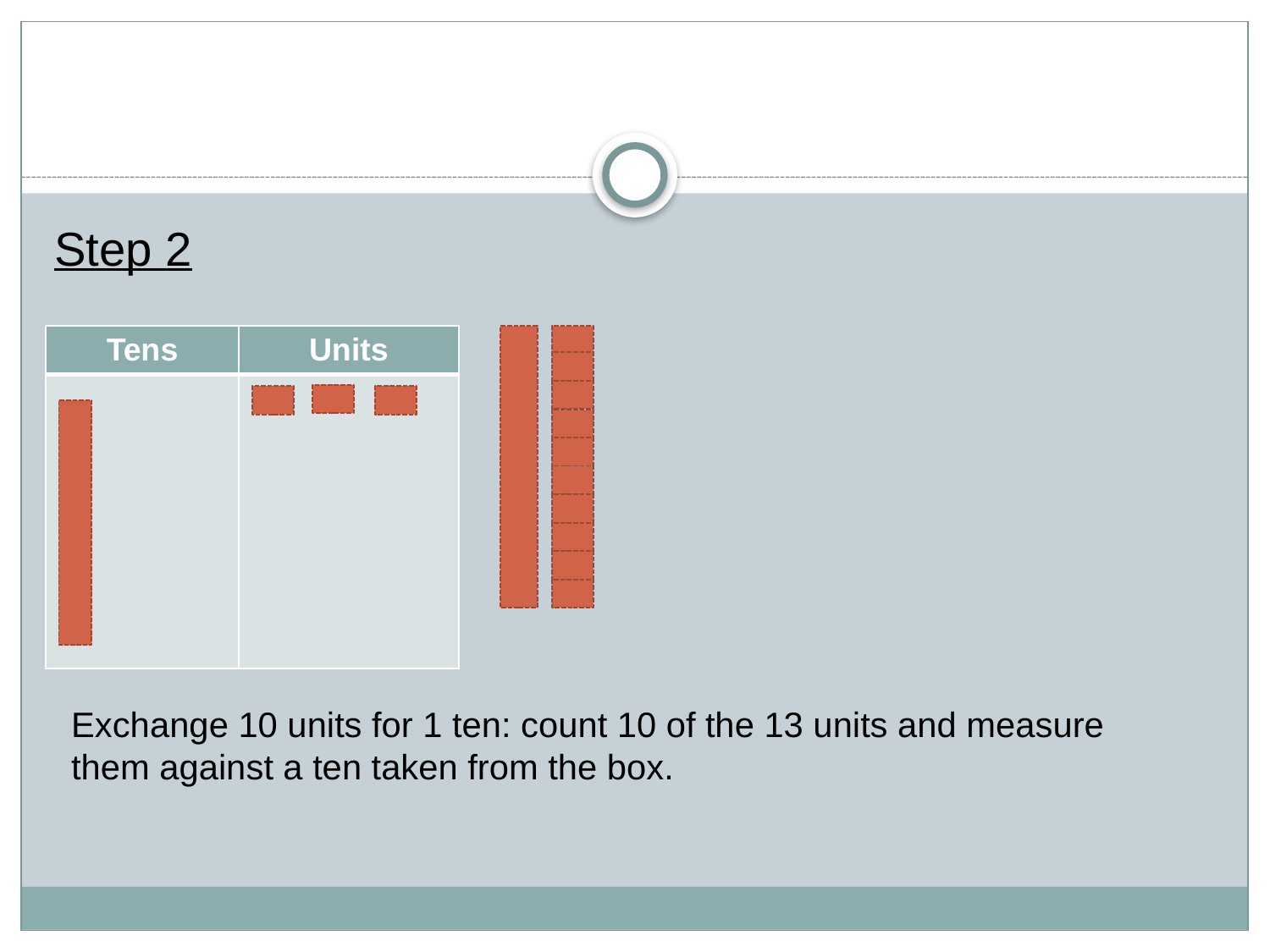

#
Step 2

| Tens | Units |
| --- | --- |
|  |  |

Exchange 10 units for 1 ten: count 10 of the 13 units and measure them against a ten taken from the box.